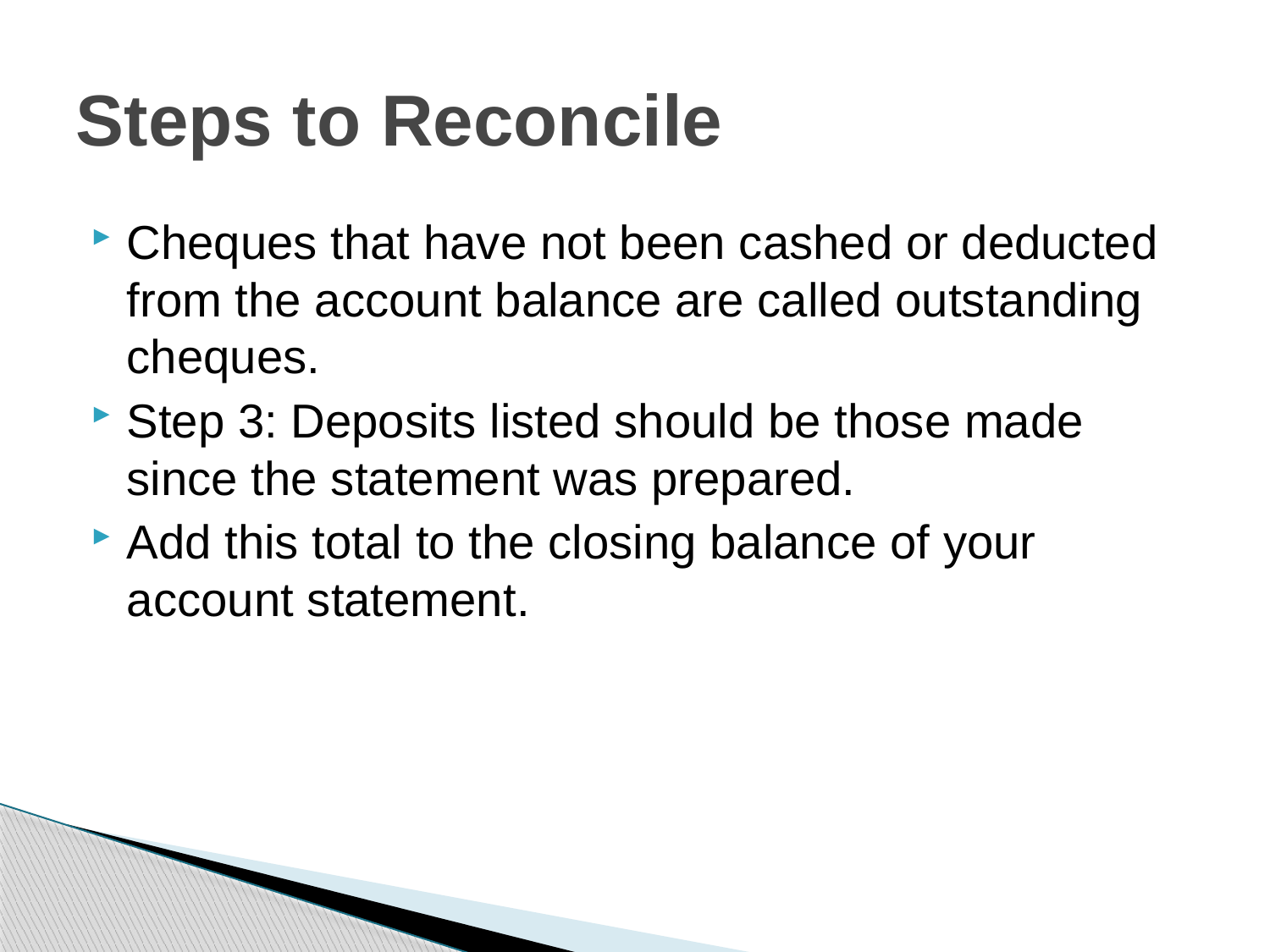

# Steps to Reconcile
Cheques that have not been cashed or deducted from the account balance are called outstanding cheques.
Step 3: Deposits listed should be those made since the statement was prepared.
Add this total to the closing balance of your account statement.